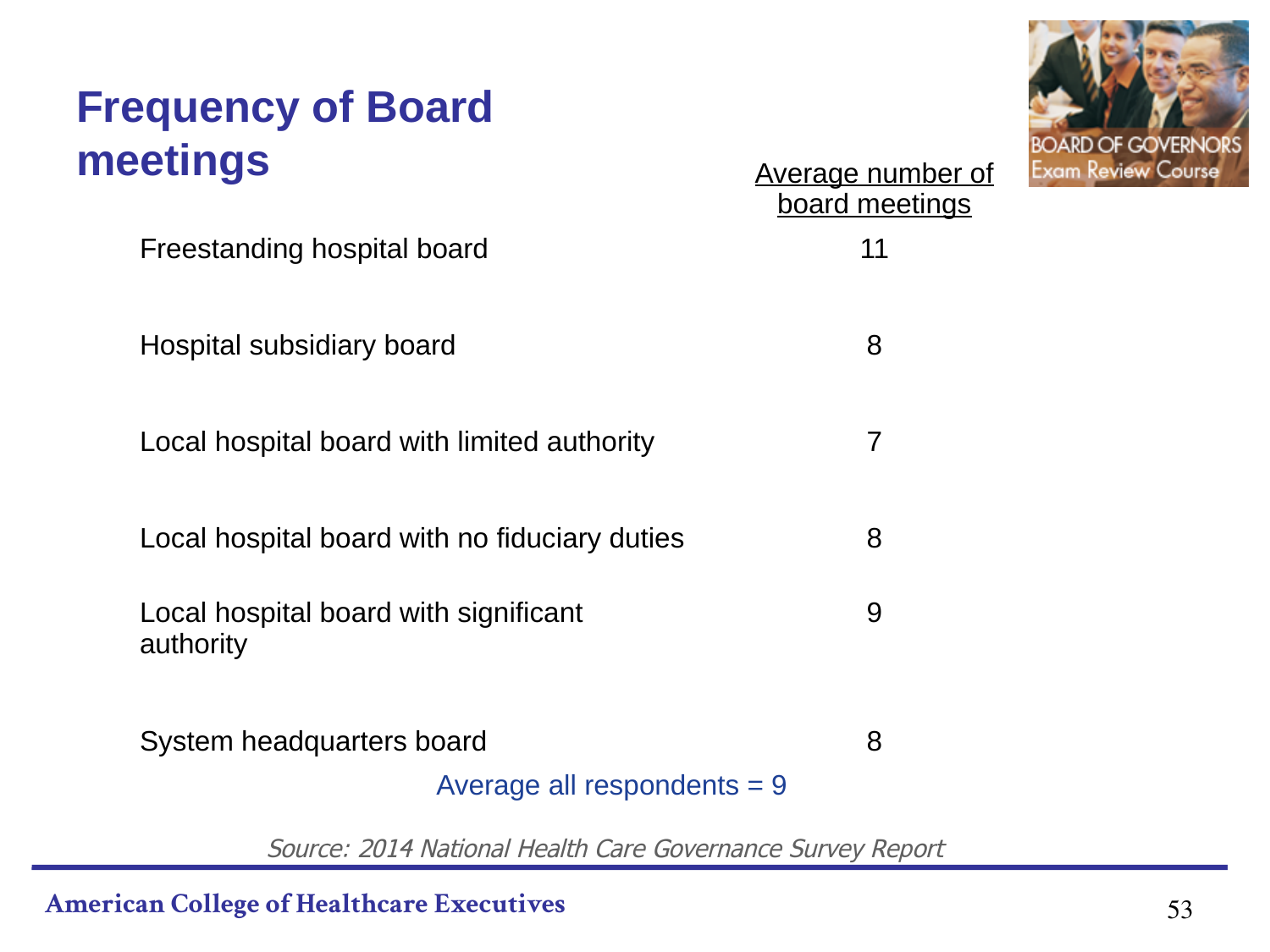

# Frequency of Board meetings
|  | Average number of board meetings |
| --- | --- |
| Freestanding hospital board | 11 |
| Hospital subsidiary board | 8 |
| Local hospital board with limited authority | 7 |
| Local hospital board with no fiduciary duties | 8 |
| Local hospital board with significant authority | 9 |
| System headquarters board | 8 |
| Average all respondents = 9 |  |
Source: 2014 National Health Care Governance Survey Report

53